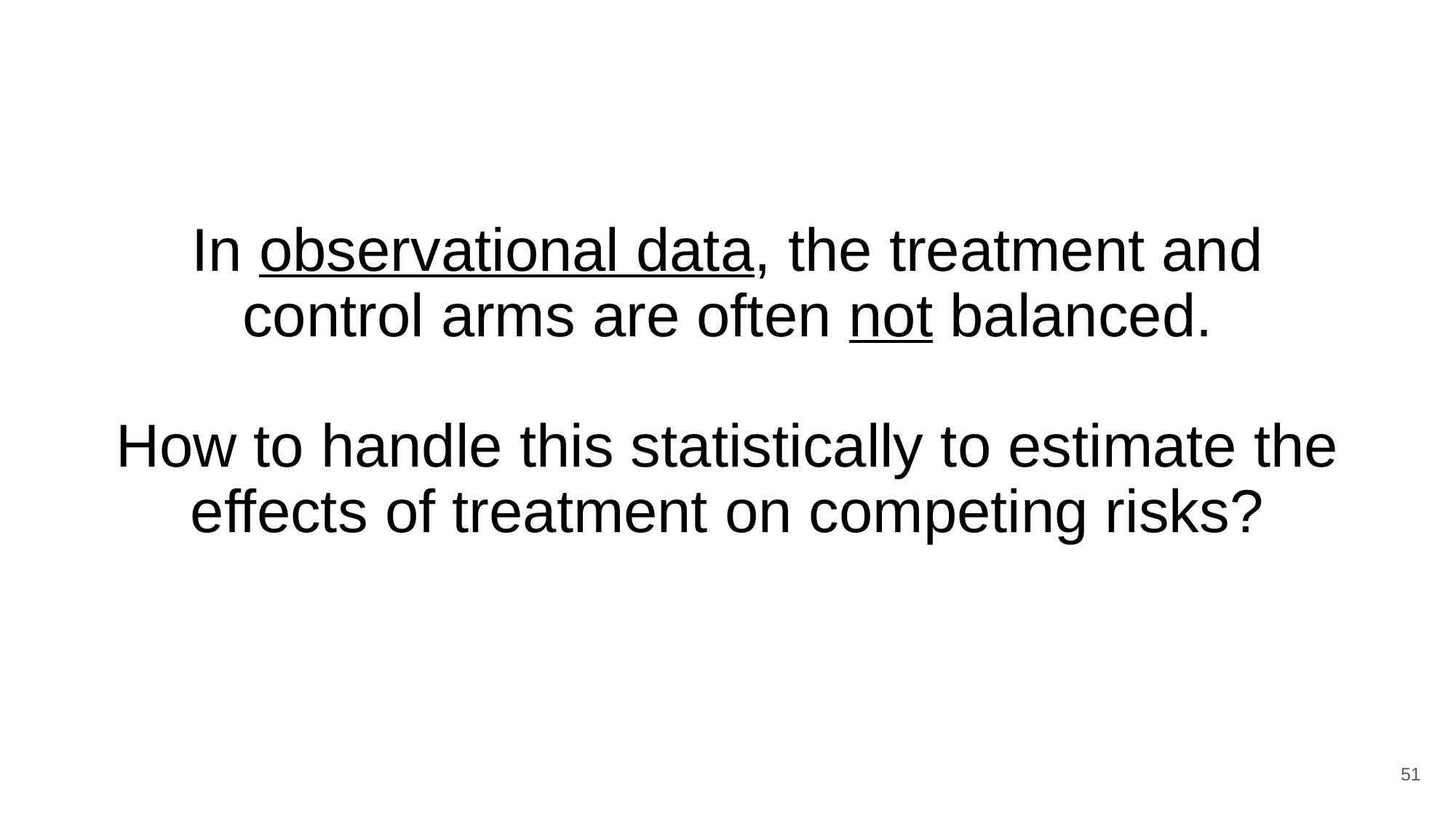

# In observational data, the treatment and control arms are often not balanced. How to handle this statistically to estimate the effects of treatment on competing risks?
51